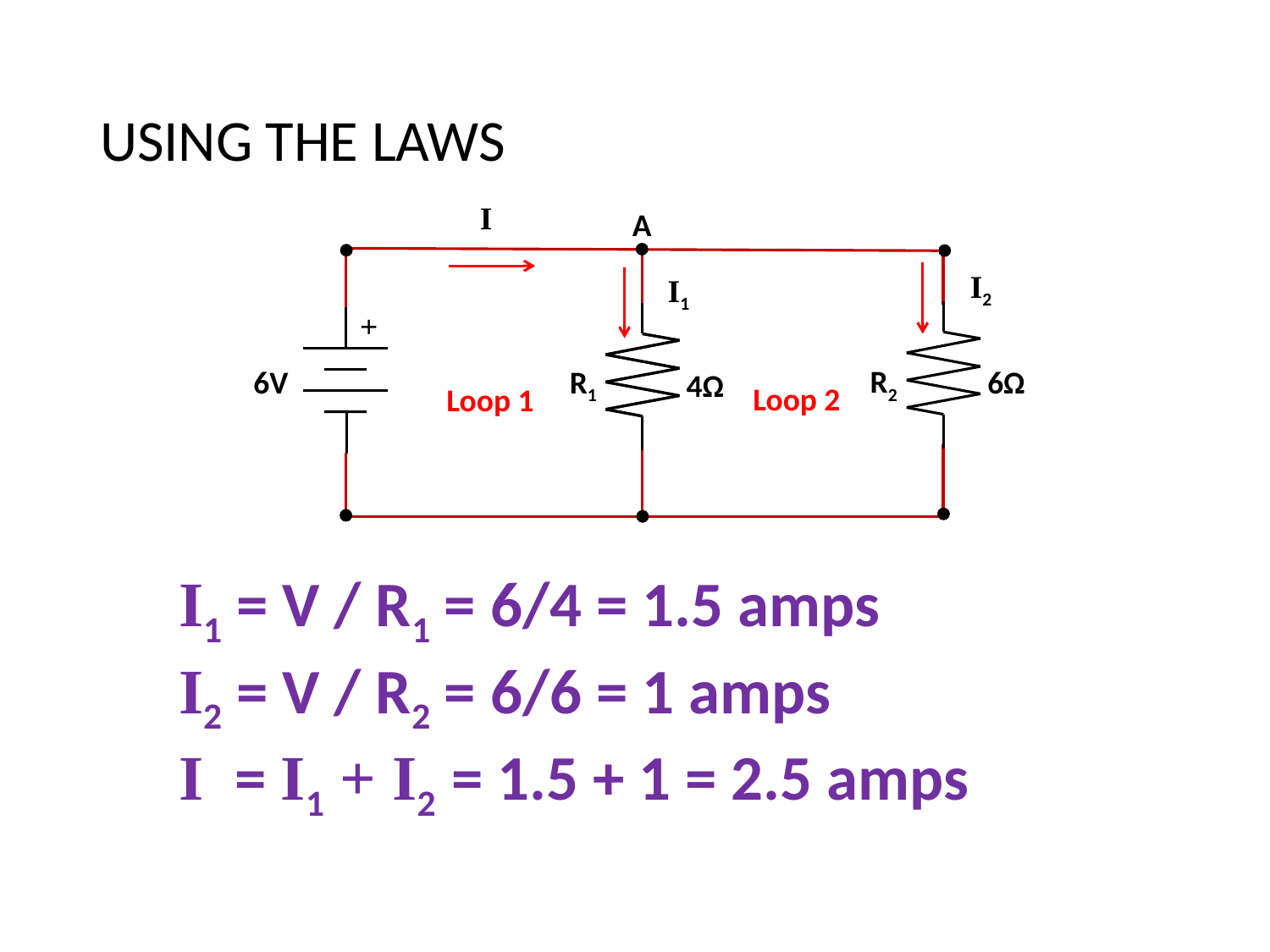

# USING THE LAWS
I
A

I2
I1
+
R2
6V
6Ω
R1
4Ω
Loop 2
Loop 1

I1 = V / R1 = 6/4 = 1.5 amps
I2 = V / R2 = 6/6 = 1 amps
I  = I1 + I2 = 1.5 + 1 = 2.5 amps